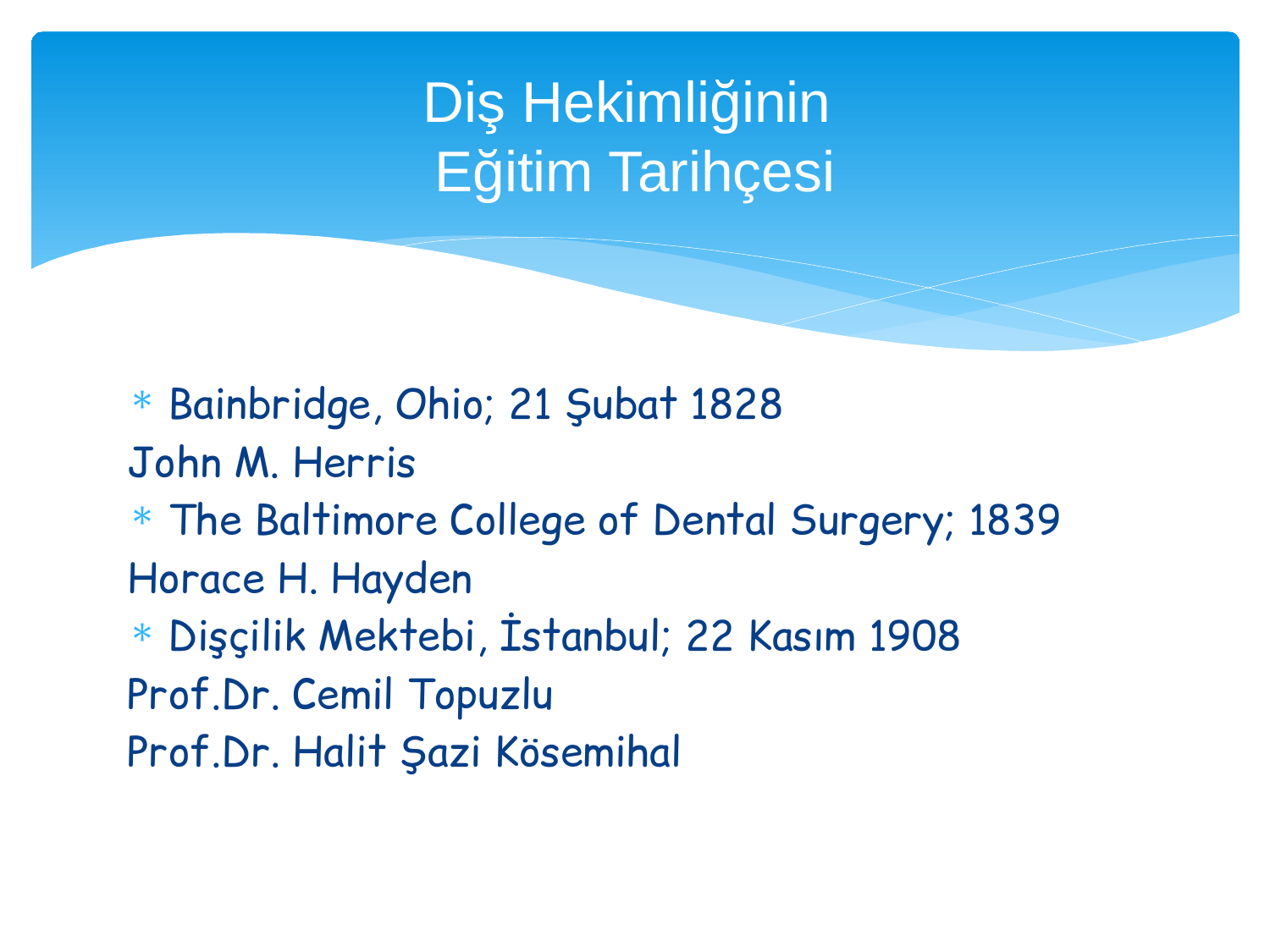

# Diş Hekimliğinin Eğitim Tarihçesi
Bainbridge, Ohio; 21 Şubat 1828
John M. Herris
The Baltimore College of Dental Surgery; 1839
Horace H. Hayden
Dişçilik Mektebi, İstanbul; 22 Kasım 1908
Prof.Dr. Cemil Topuzlu
Prof.Dr. Halit Şazi Kösemihal